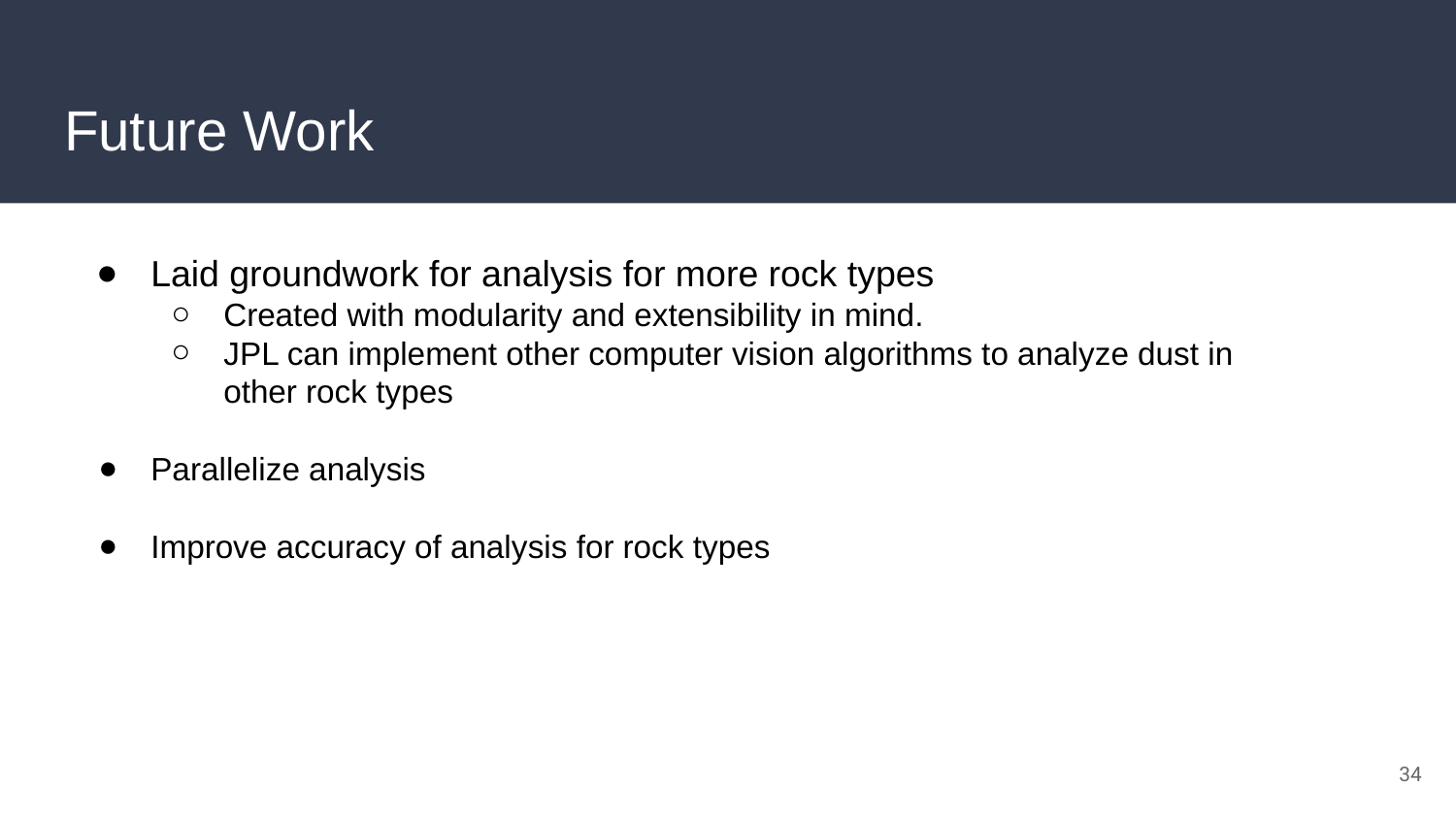

# Future Work
Laid groundwork for analysis for more rock types
Created with modularity and extensibility in mind.
JPL can implement other computer vision algorithms to analyze dust in other rock types

Parallelize analysis

Improve accuracy of analysis for rock types
34